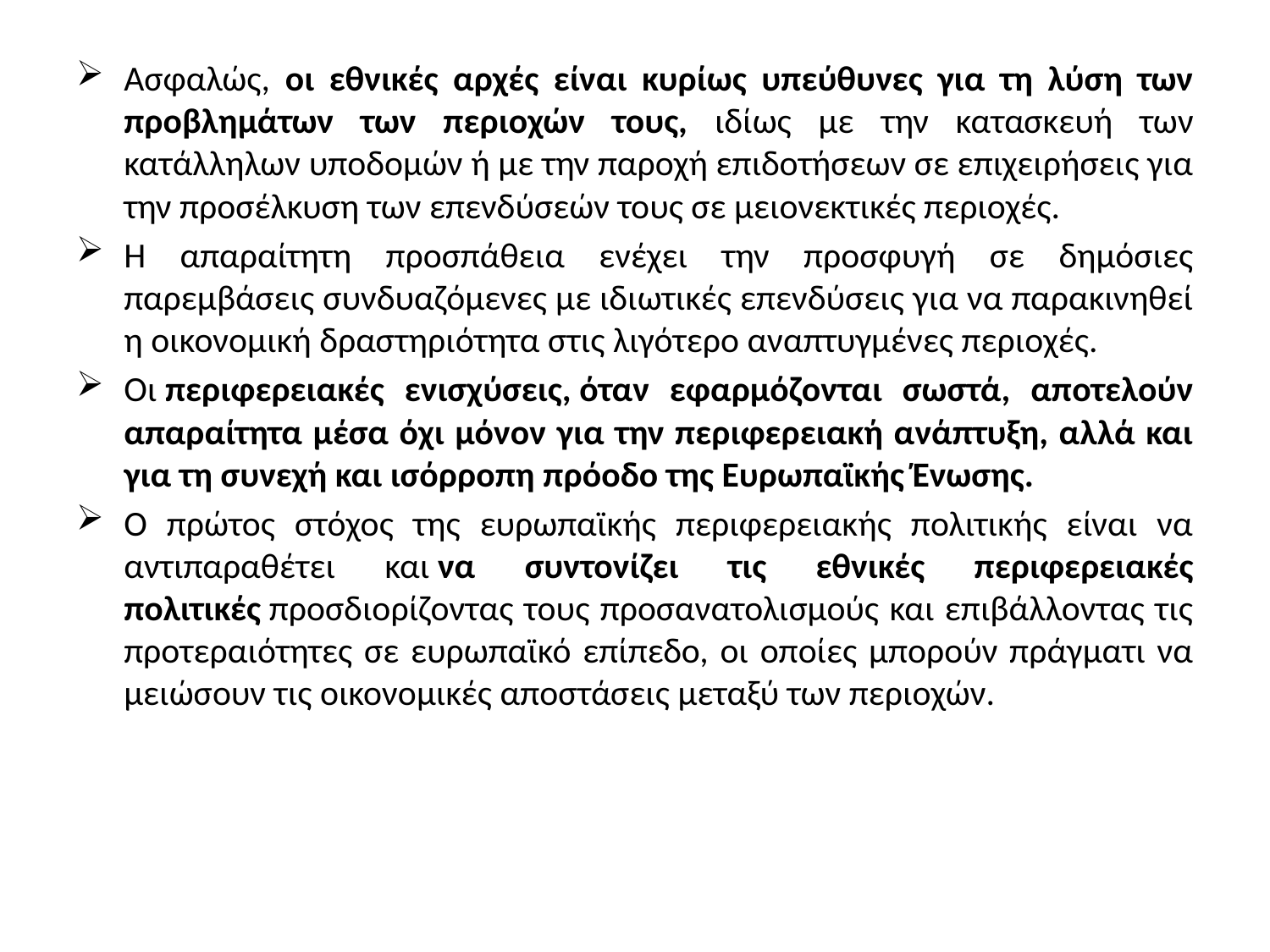

Ασφαλώς, οι εθνικές αρχές είναι κυρίως υπεύθυνες για τη λύση των προβλημάτων των περιοχών τους, ιδίως με την κατασκευή των κατάλληλων υποδομών ή με την παροχή επιδοτήσεων σε επιχειρήσεις για την προσέλκυση των επενδύσεών τους σε μειονεκτικές περιοχές.
H απαραίτητη προσπάθεια ενέχει την προσφυγή σε δημόσιες παρεμβάσεις συνδυαζόμενες με ιδιωτικές επενδύσεις για να παρακινηθεί η οικονομική δραστηριότητα στις λιγότερο αναπτυγμένες περιοχές.
Οι περιφερειακές ενισχύσεις, όταν εφαρμόζονται σωστά, αποτελούν απαραίτητα μέσα όχι μόνον για την περιφερειακή ανάπτυξη, αλλά και για τη συνεχή και ισόρροπη πρόοδο της Ευρωπαϊκής Ένωσης.
Ο πρώτος στόχος της ευρωπαϊκής περιφερειακής πολιτικής είναι να αντιπαραθέτει και να συντονίζει τις εθνικές περιφερειακές πολιτικές προσδιορίζοντας τους προσανατολισμούς και επιβάλλοντας τις προτεραιότητες σε ευρωπαϊκό επίπεδο, οι οποίες μπορούν πράγματι να μειώσουν τις οικονομικές αποστάσεις μεταξύ των περιοχών.